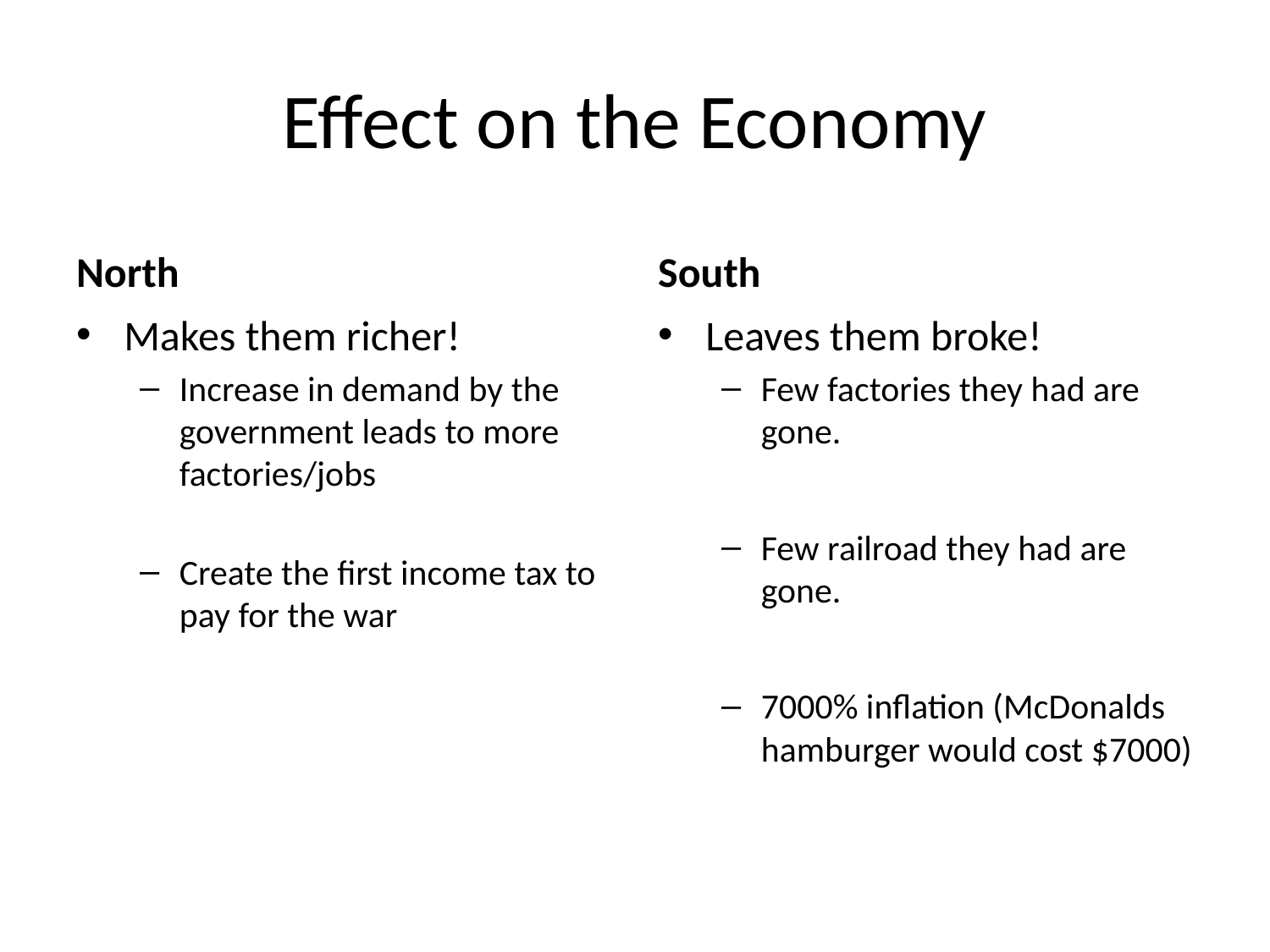

# Effect on the Economy
North
South
Makes them richer!
Increase in demand by the government leads to more factories/jobs

Create the first income tax to pay for the war
Leaves them broke!
Few factories they had are gone.

Few railroad they had are gone.

7000% inflation (McDonalds hamburger would cost $7000)